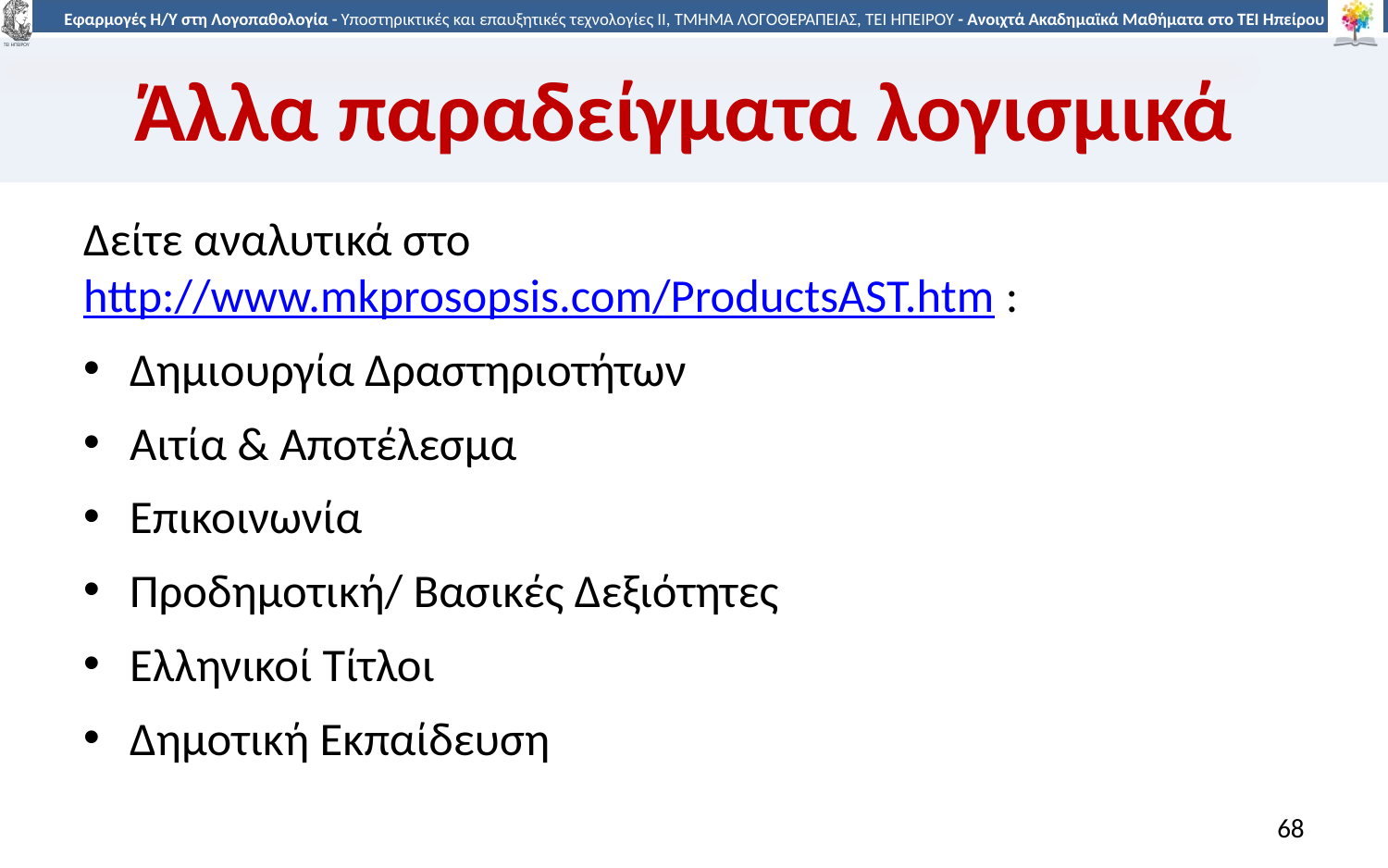

# Άλλα παραδείγματα λογισμικά
Δείτε αναλυτικά στο http://www.mkprosopsis.com/ProductsAST.htm :
Δημιουργία Δραστηριοτήτων
Αιτία & Αποτέλεσμα
Επικοινωνία
Προδημοτική/ Βασικές Δεξιότητες
Ελληνικοί Τίτλοι
Δημοτική Εκπαίδευση
68